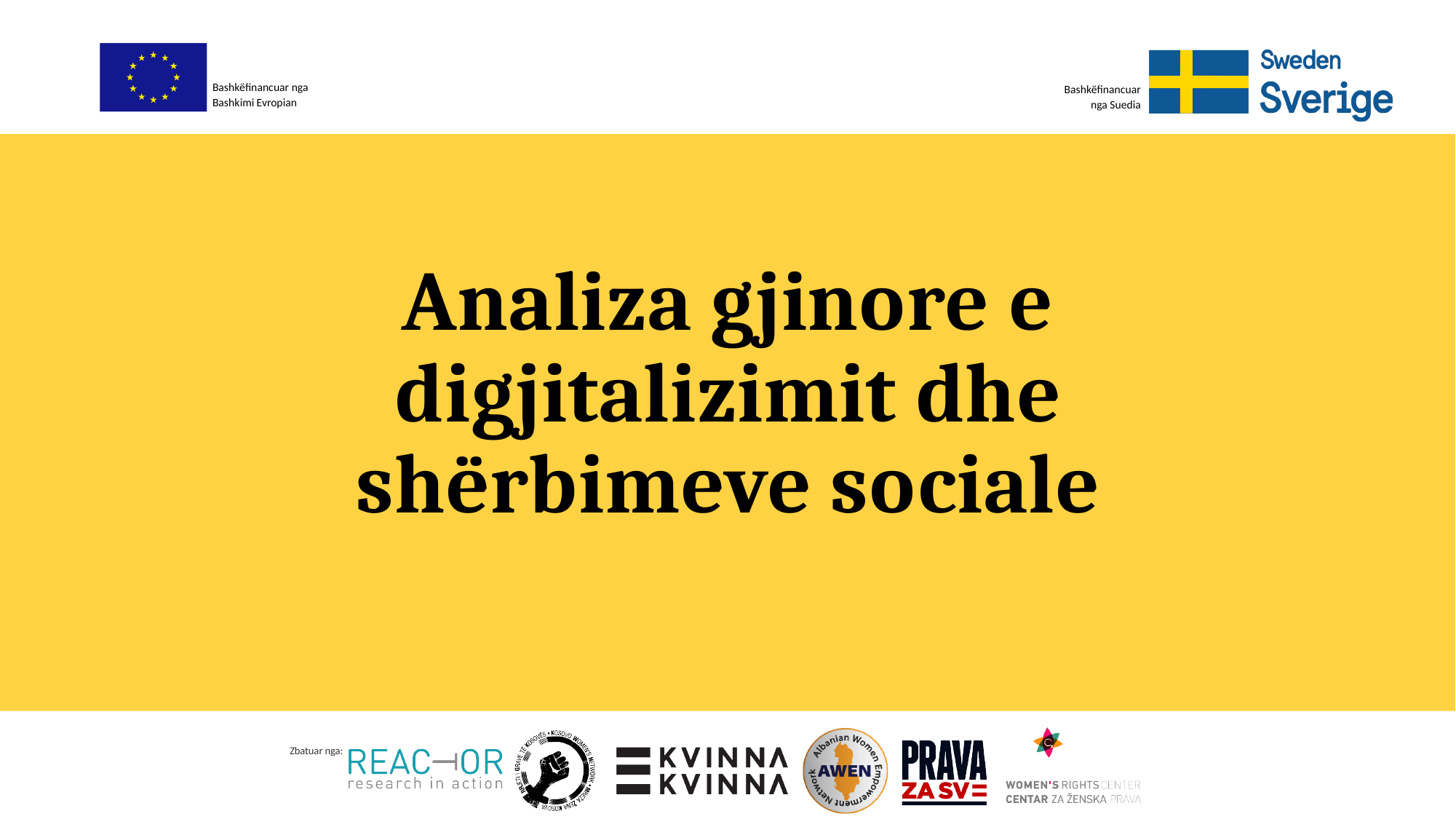

# Analiza gjinore e digjitalizimit dhe shërbimeve sociale